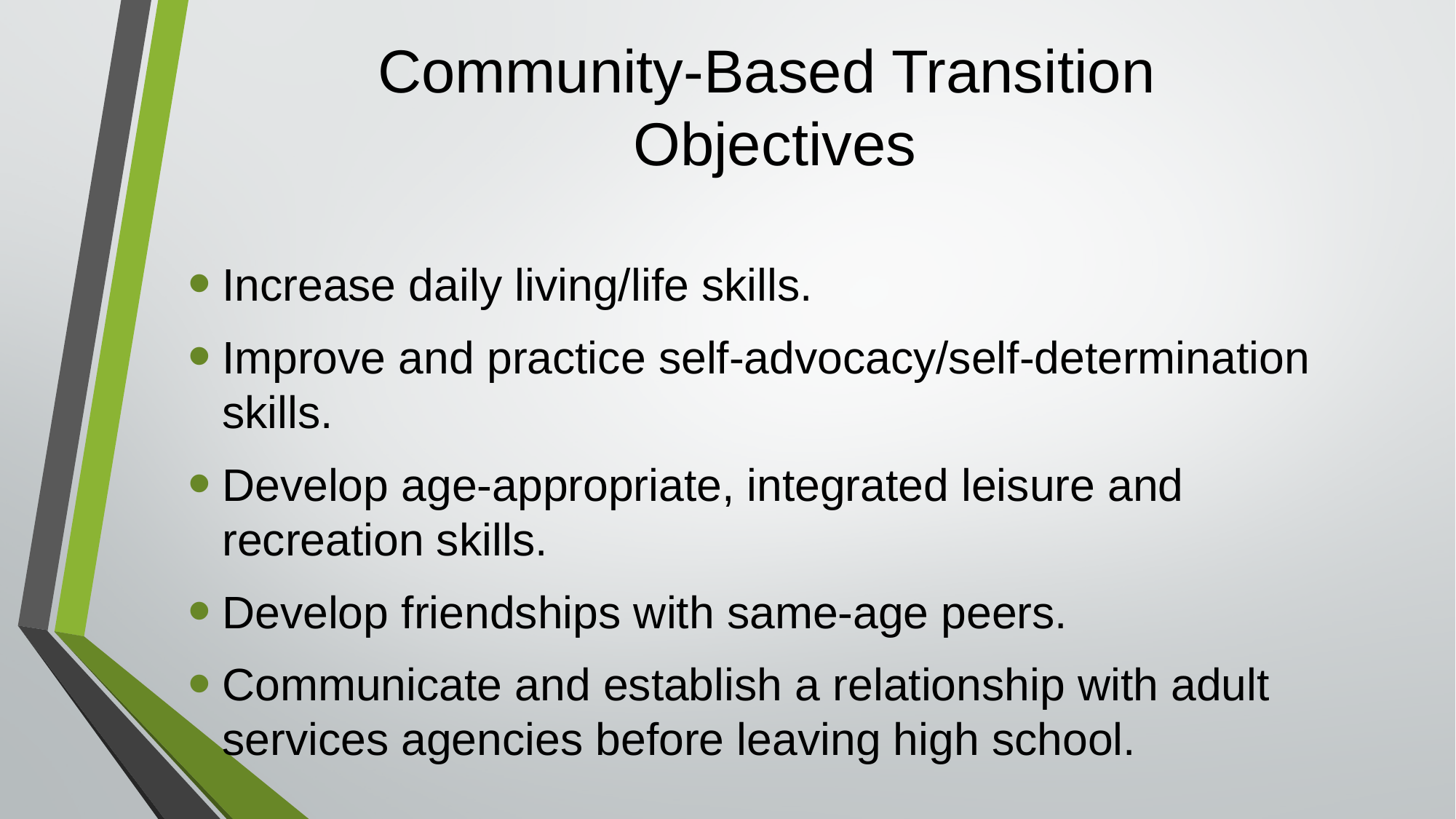

# Community-Based Transition Objectives
Increase daily living/life skills.
Improve and practice self-advocacy/self-determination skills.
Develop age-appropriate, integrated leisure and recreation skills.
Develop friendships with same-age peers.
Communicate and establish a relationship with adult services agencies before leaving high school.